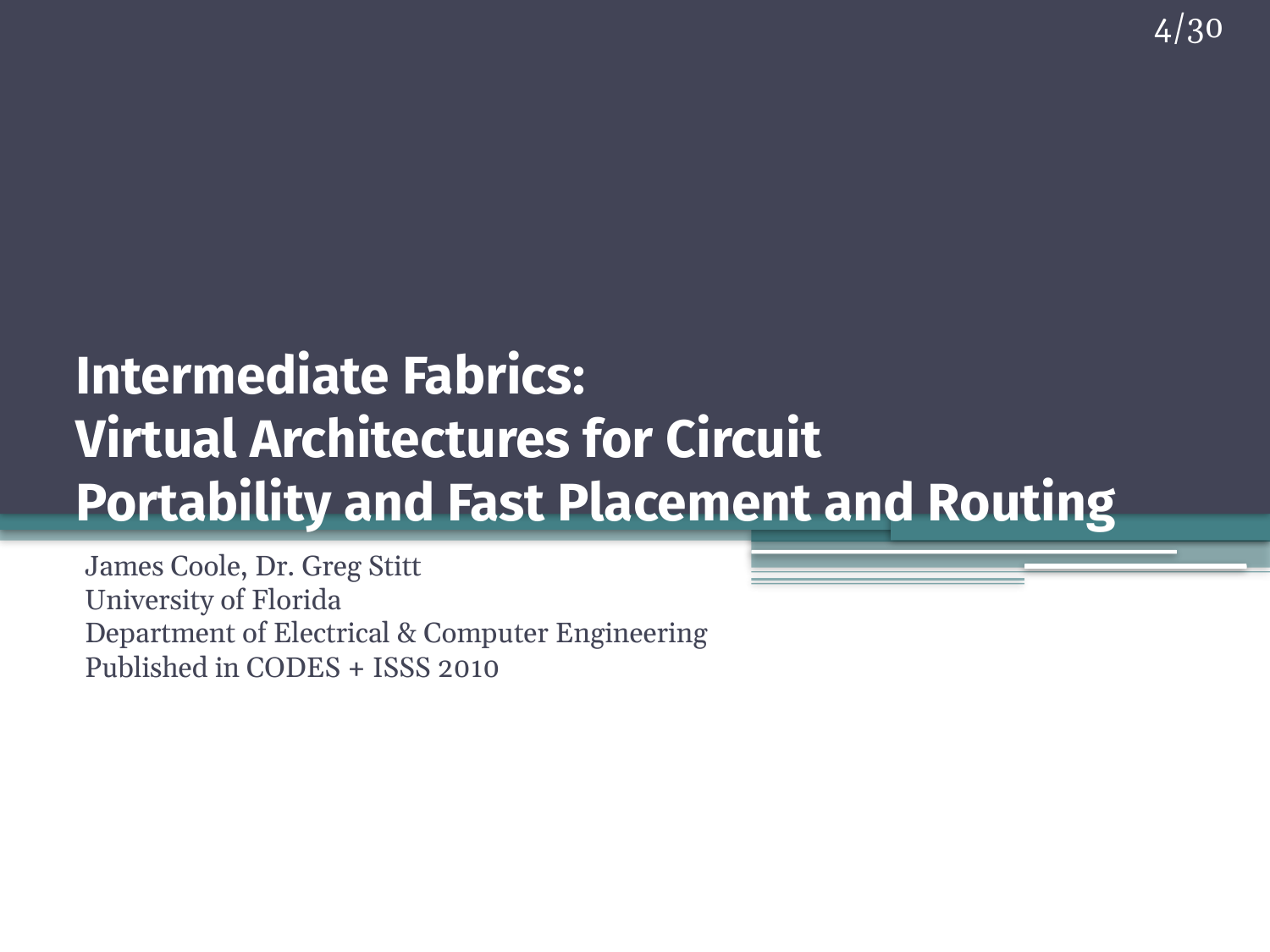

# Intermediate Fabrics: Virtual Architectures for Circuit Portability and Fast Placement and Routing
James Coole, Dr. Greg Stitt
University of Florida
Department of Electrical & Computer Engineering
Published in CODES + ISSS 2010